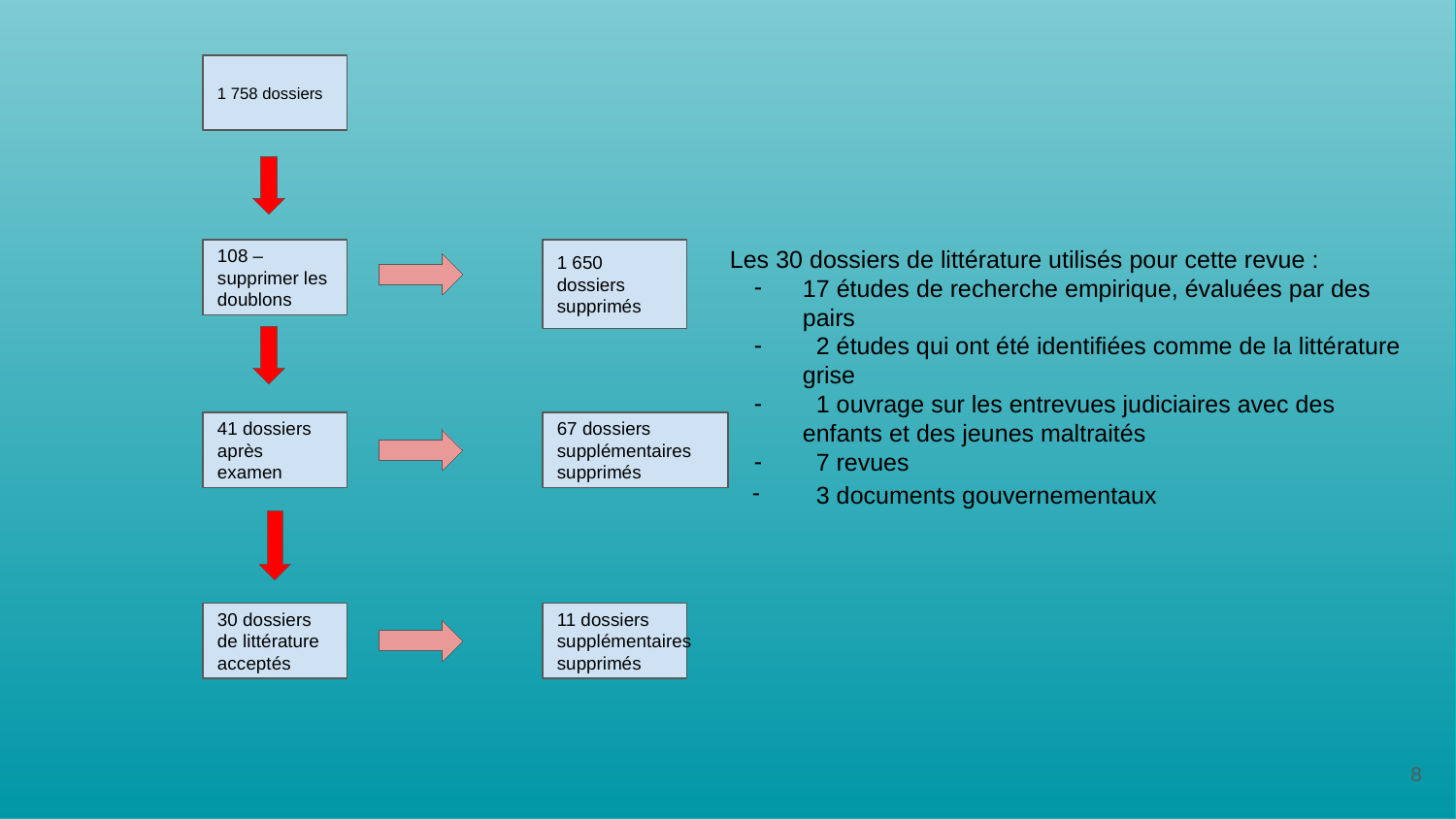

Les 30 dossiers de littérature utilisés pour cette revue :
17 études de recherche empirique, évaluées par des pairs
  2 études qui ont été identifiées comme de la littérature grise
  1 ouvrage sur les entrevues judiciaires avec des enfants et des jeunes maltraités
  7 revues
  3 documents gouvernementaux

1 758 dossiers

108 – supprimer les doublons

1 650 dossiers supprimés

67 dossiers supplémentaires supprimés

41 dossiers après examen

11 dossiers supplémentaires supprimés

30 dossiers de littérature acceptés

8